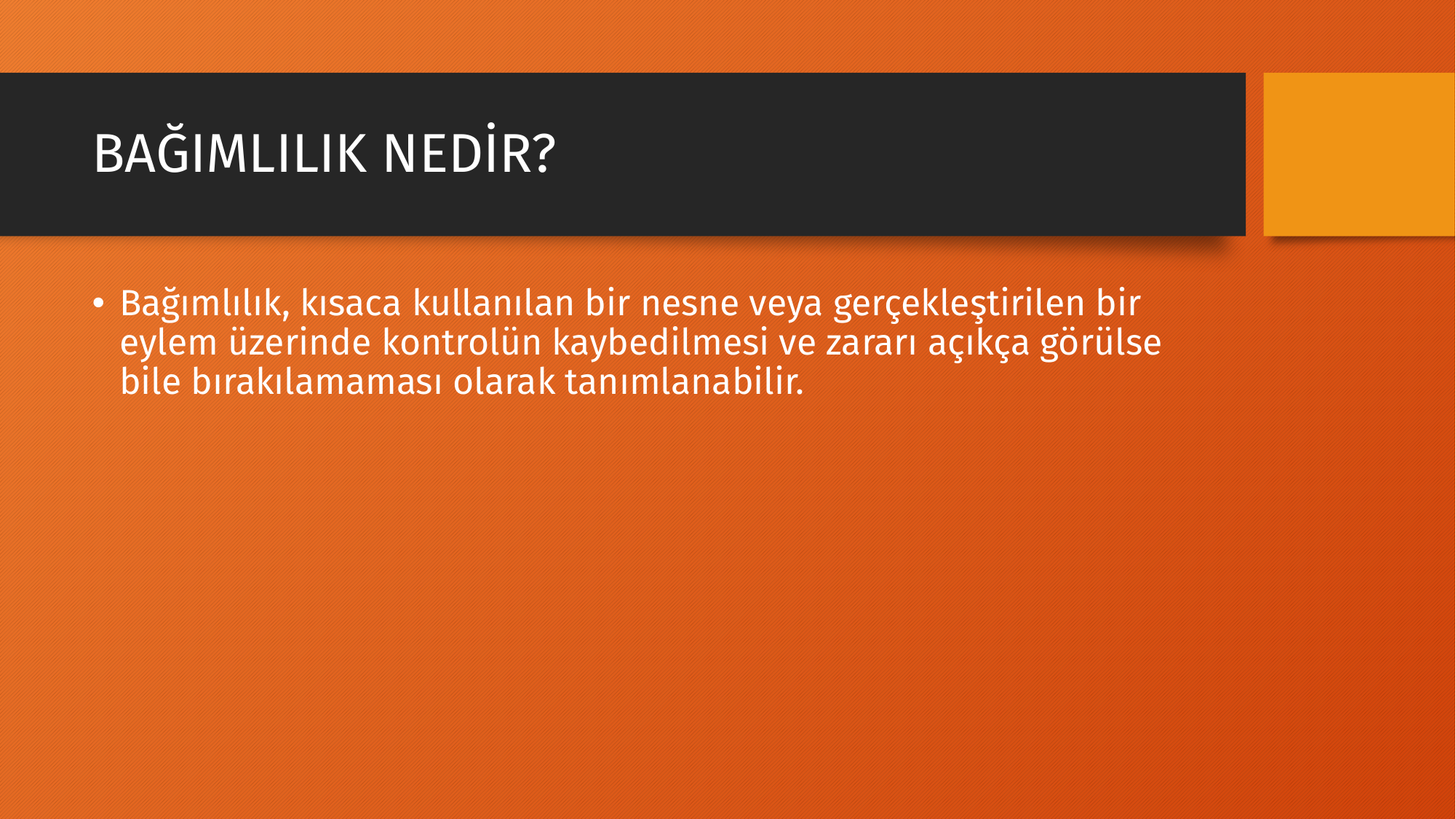

# BAĞIMLILIK NEDİR?
Bağımlılık, kısaca kullanılan bir nesne veya gerçekleştirilen bir eylem üzerinde kontrolün kaybedilmesi ve zararı açıkça görülse bile bırakılamaması olarak tanımlanabilir.